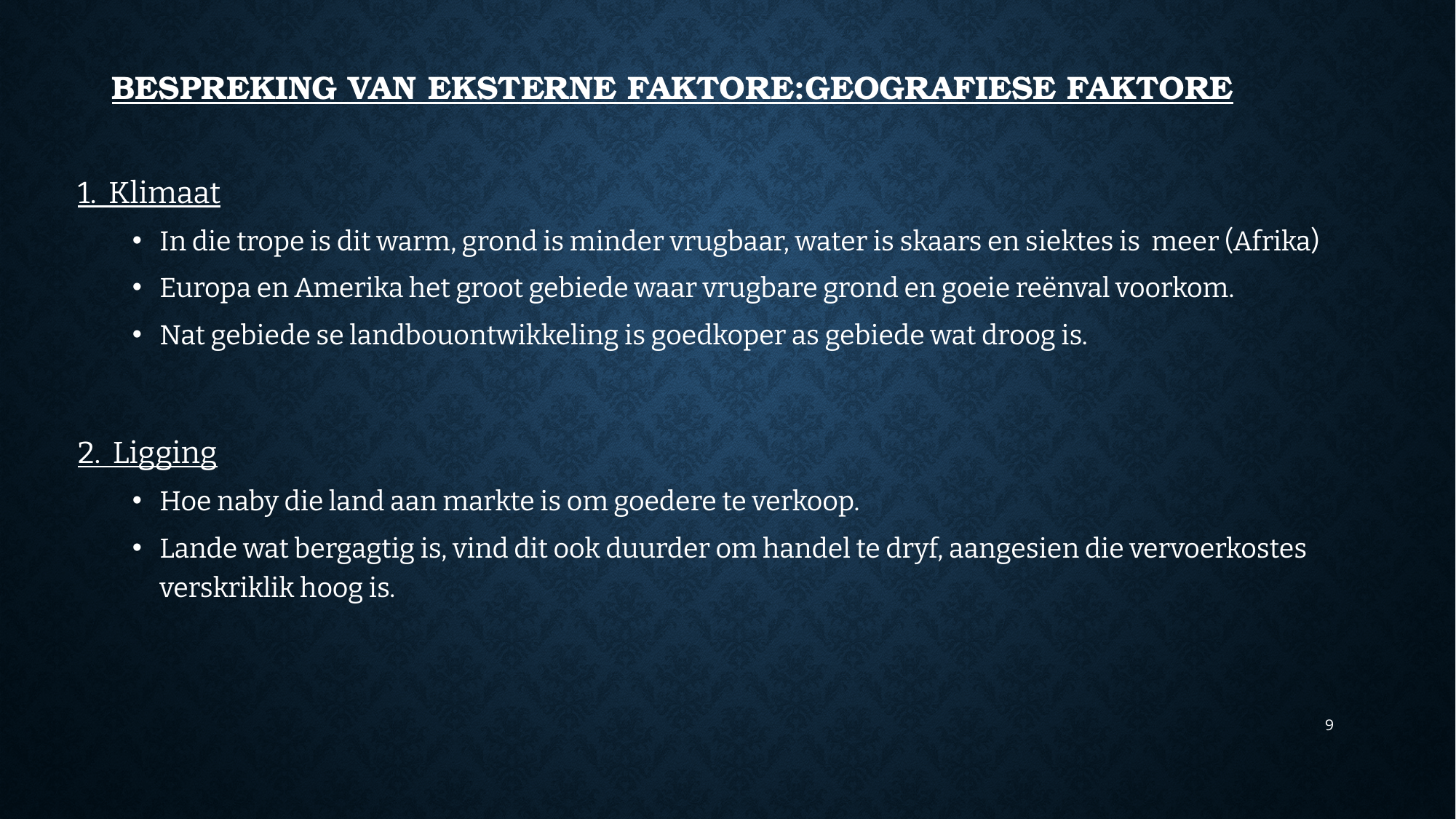

# Bespreking van EKSterne faktore:Geografiese faktore
1.  Klimaat
In die trope is dit warm, grond is minder vrugbaar, water is skaars en siektes is  meer (Afrika)
Europa en Amerika het groot gebiede waar vrugbare grond en goeie reënval voorkom.
Nat gebiede se landbouontwikkeling is goedkoper as gebiede wat droog is.

2.  Ligging
Hoe naby die land aan markte is om goedere te verkoop.
Lande wat bergagtig is, vind dit ook duurder om handel te dryf, aangesien die vervoerkostes verskriklik hoog is.

9